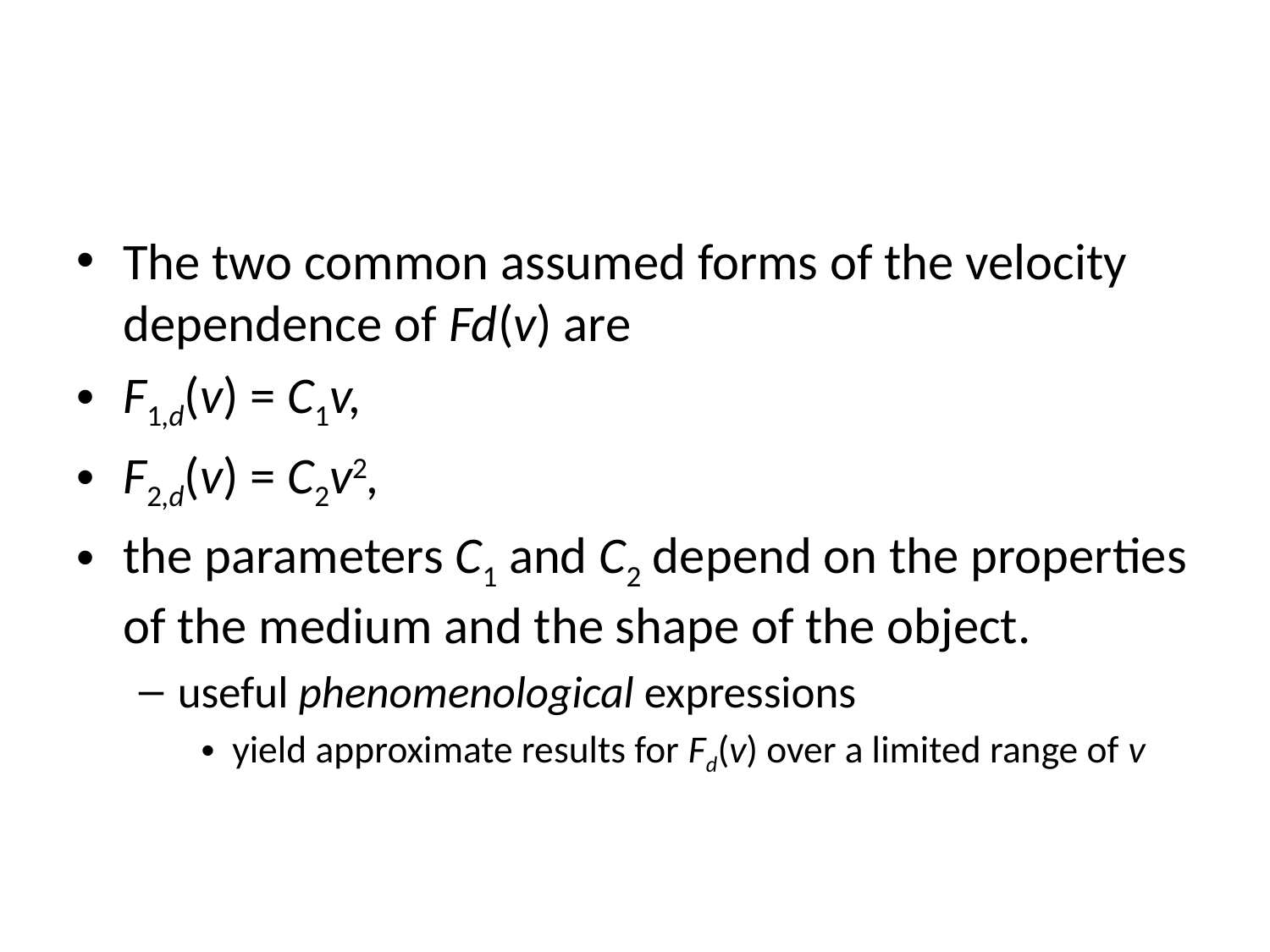

#
The two common assumed forms of the velocity dependence of Fd(v) are
F1,d(v) = C1v,
F2,d(v) = C2v2,
the parameters C1 and C2 depend on the properties of the medium and the shape of the object.
useful phenomenological expressions
yield approximate results for Fd(v) over a limited range of v